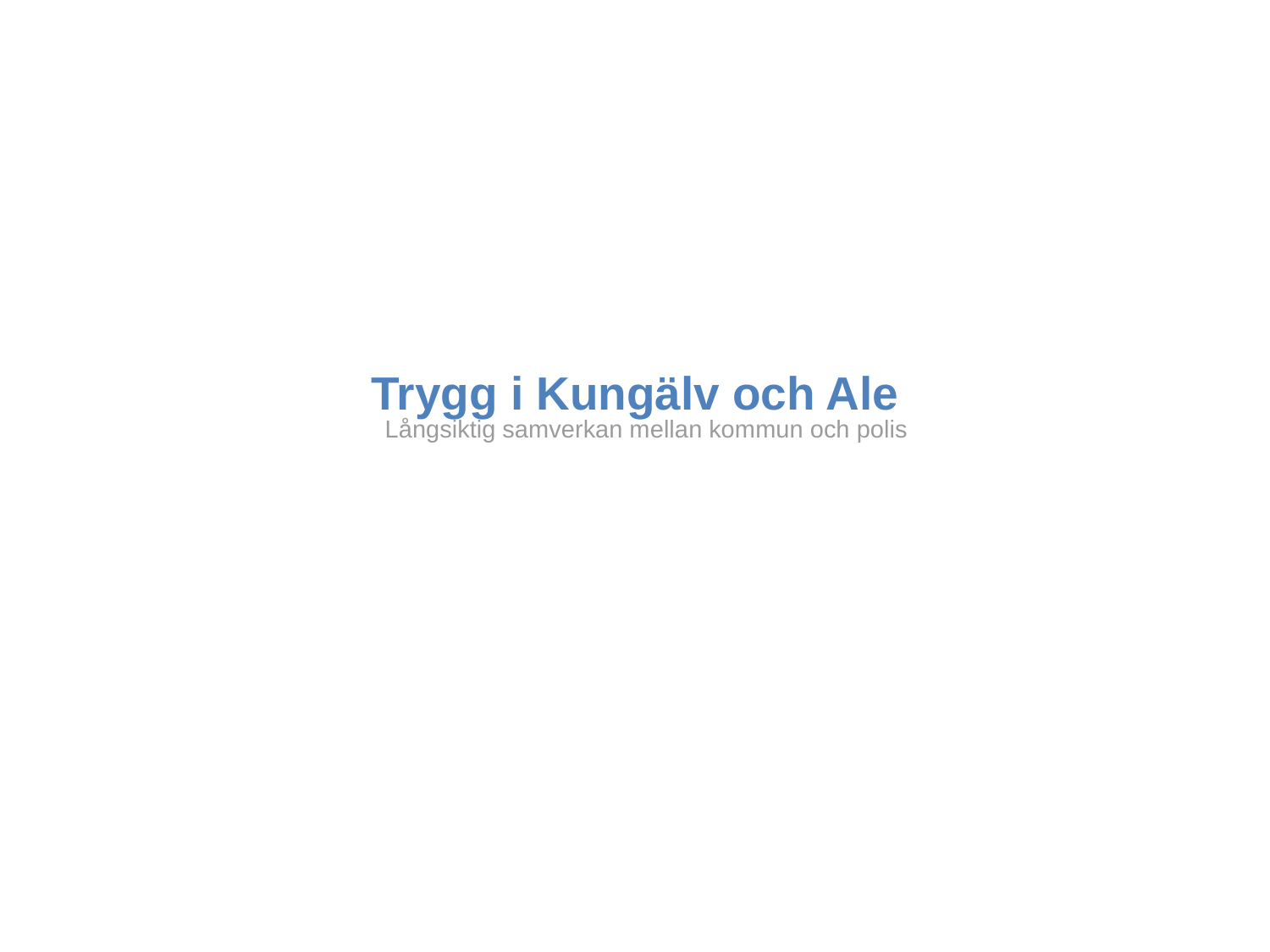

# Trygg i Kungälv och Ale Långsiktig samverkan mellan kommun och polis